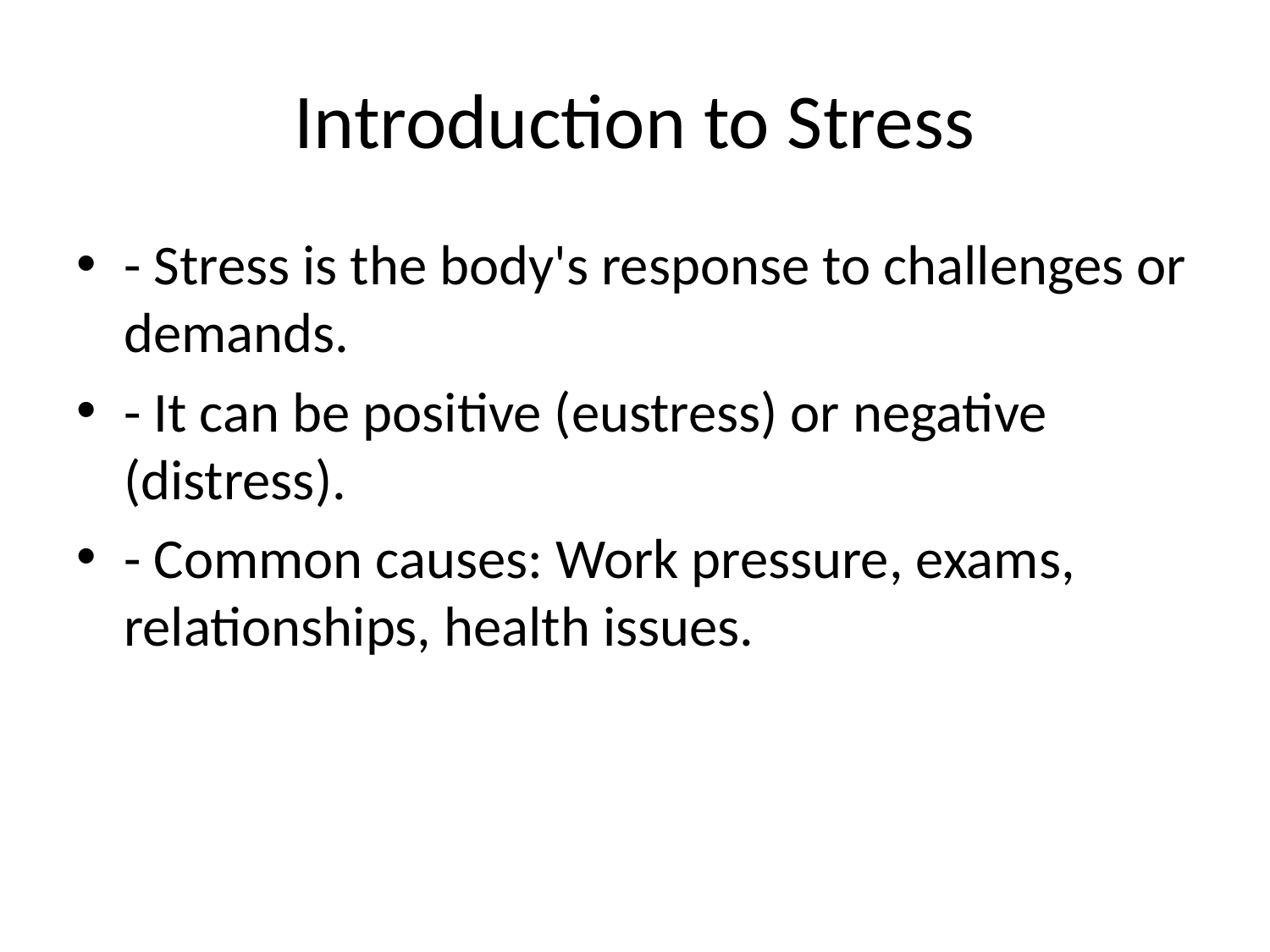

# Introduction to Stress
- Stress is the body's response to challenges or demands.
- It can be positive (eustress) or negative (distress).
- Common causes: Work pressure, exams, relationships, health issues.